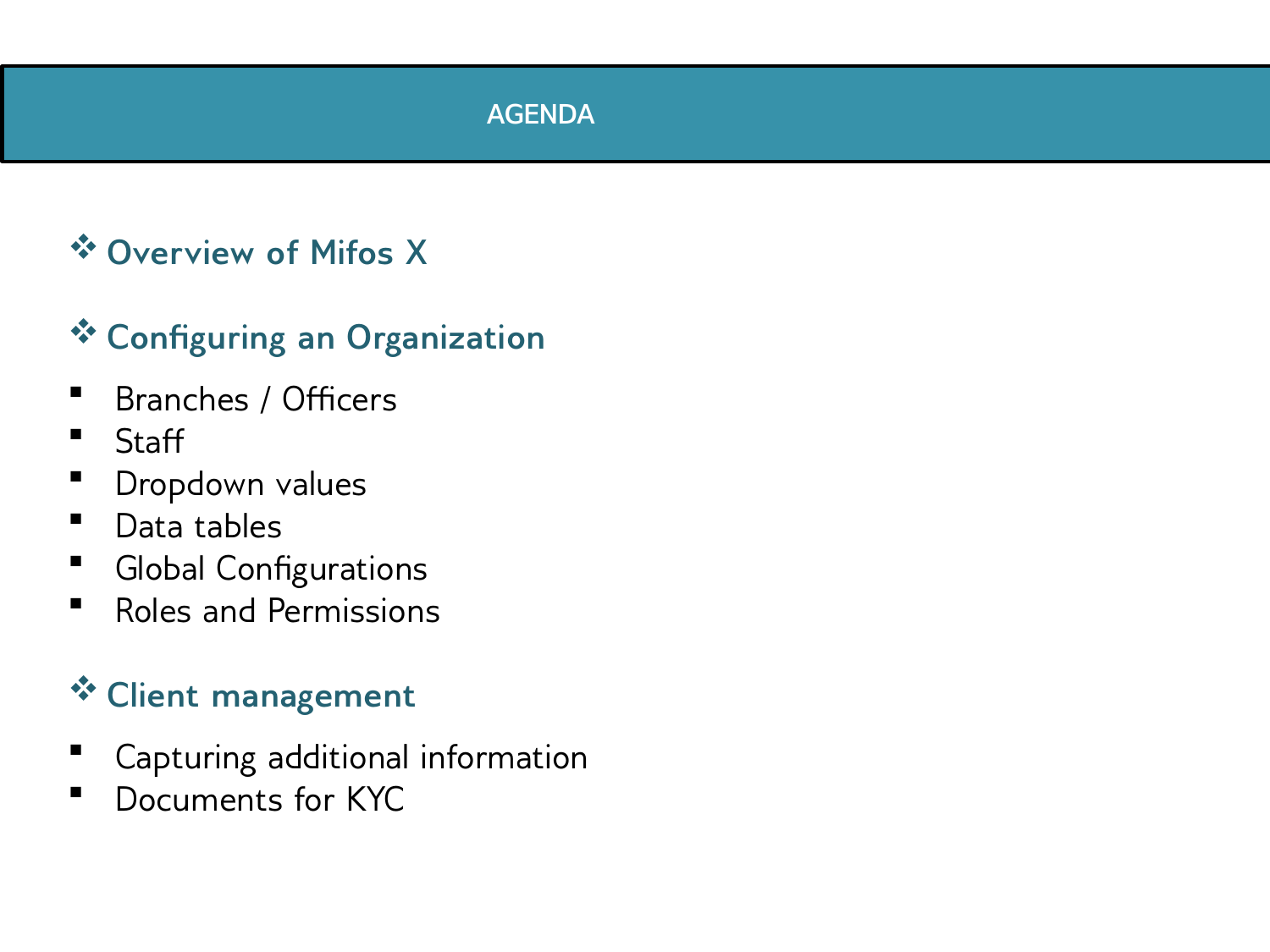

AGENDA

Overview of Mifos X

Configuring an Organization

Branches / Officers
Staff
Dropdown values
Data tables
Global Configurations
Roles and Permissions

Client management

Capturing additional information
Documents for KYC